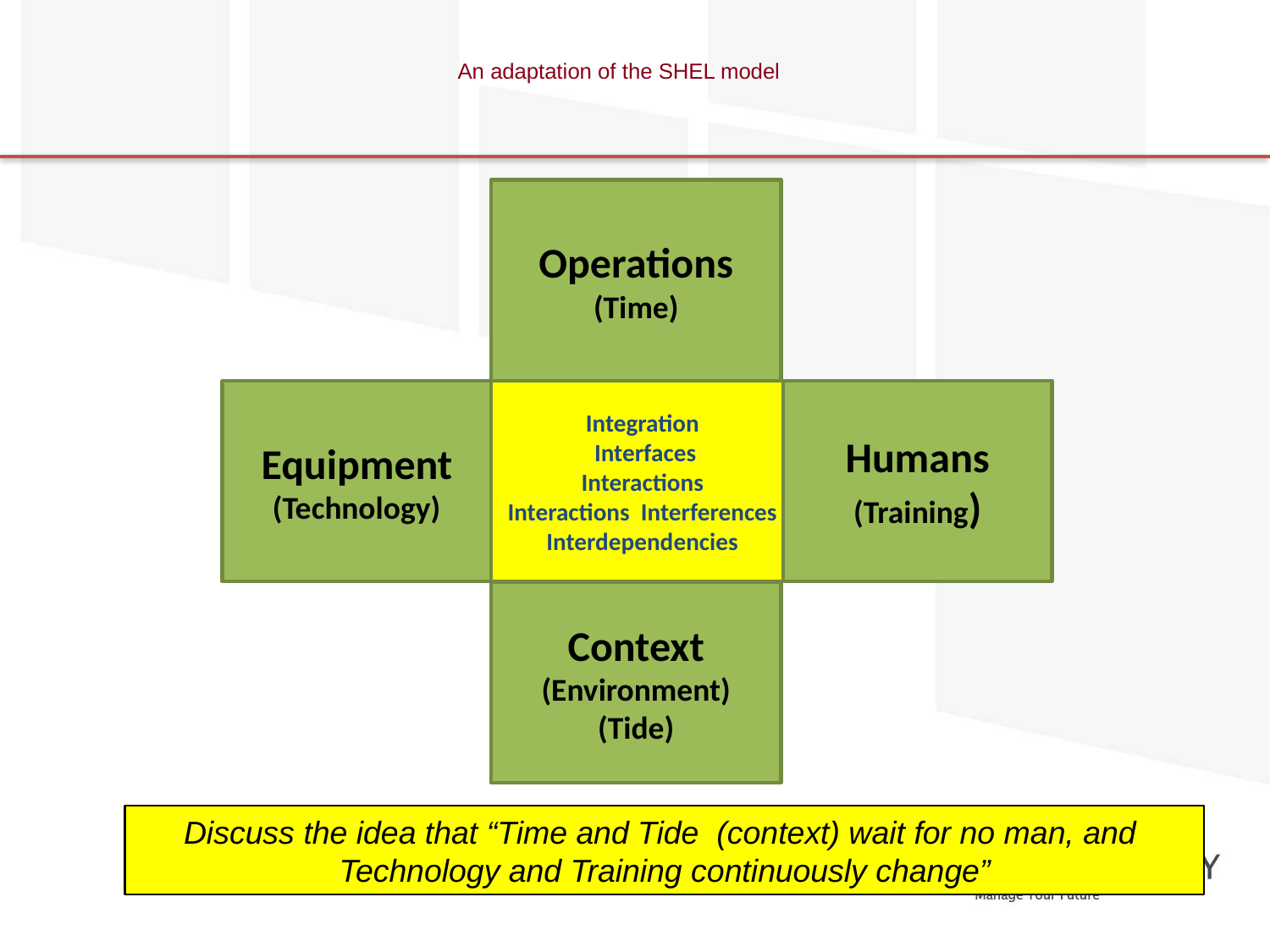

# An adaptation of the SHEL model
Operations
(Time)
Equipment
(Technology)
Integration
 Interfaces
Interactions
Interactions  Interferences
Interdependencies
Humans
(Training)
Context
(Environment)
(Tide)
Discuss the idea that “Time and Tide  (context) wait for no man, and  Technology and Training continuously change”